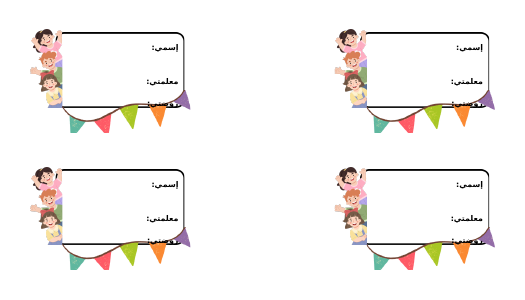

إسمي:

معلمتي:

روضتي:
إسمي:

معلمتي:

روضتي:

إسمي:

معلمتي:

روضتي:
إسمي:

معلمتي:

روضتي: